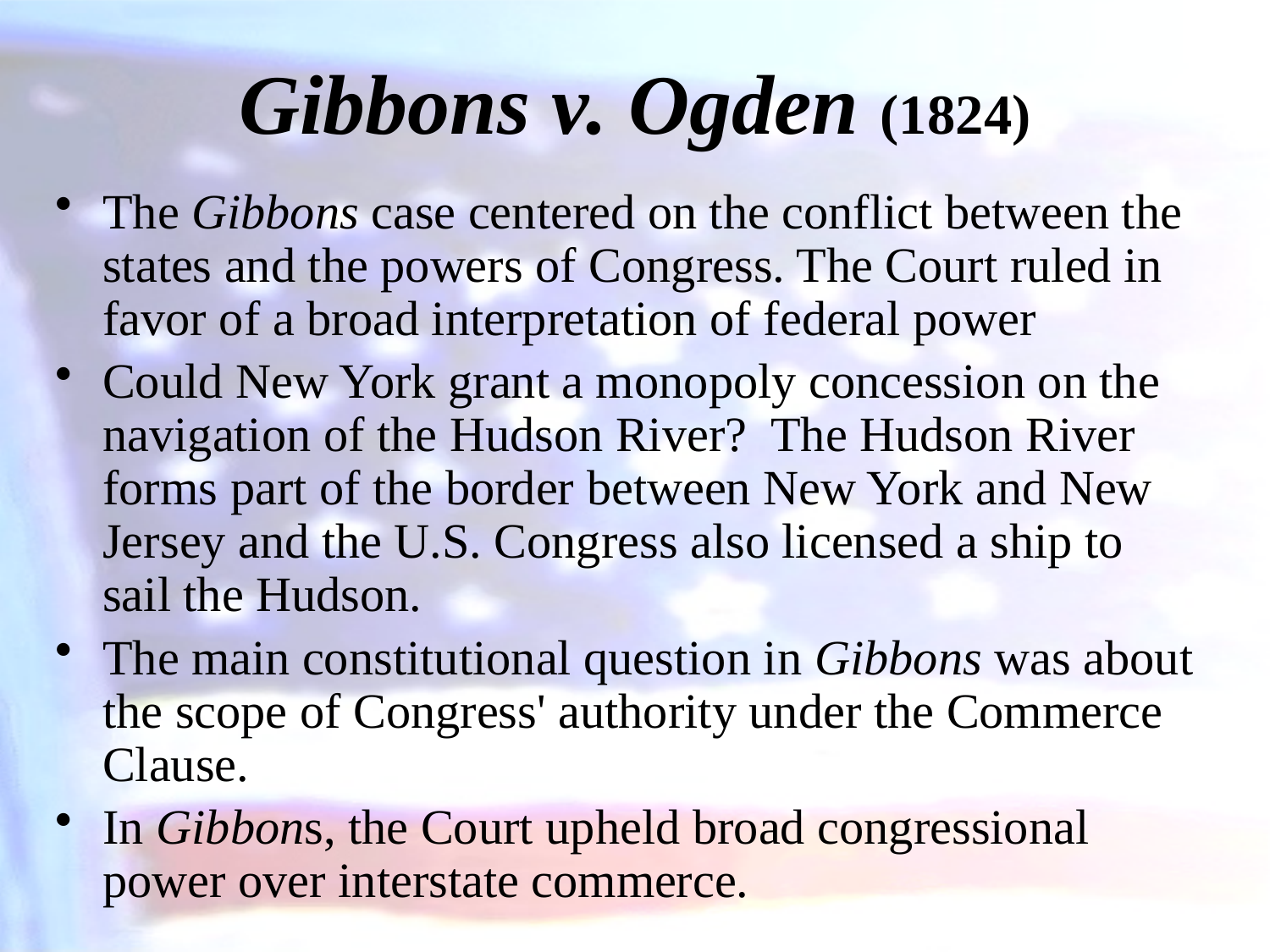

# Gibbons v. Ogden (1824)
The Gibbons case centered on the conflict between the states and the powers of Congress. The Court ruled in favor of a broad interpretation of federal power
Could New York grant a monopoly concession on the navigation of the Hudson River?  The Hudson River forms part of the border between New York and New Jersey and the U.S. Congress also licensed a ship to sail the Hudson.
The main constitutional question in Gibbons was about the scope of Congress' authority under the Commerce Clause.
In Gibbons, the Court upheld broad congressional power over interstate commerce.